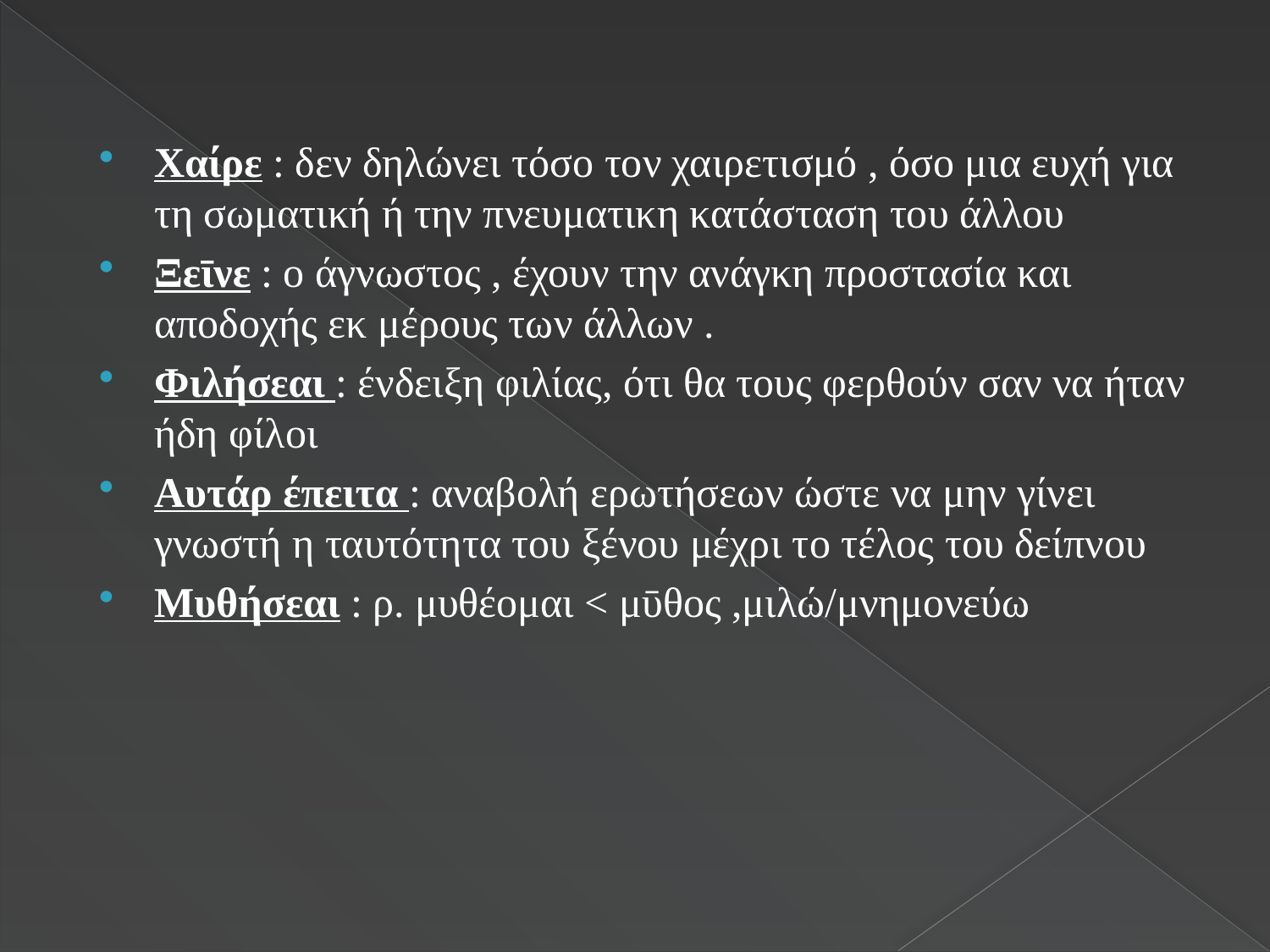

Χαίρε : δεν δηλώνει τόσο τον χαιρετισμό , όσο μια ευχή για τη σωματική ή την πνευματικη κατάσταση του άλλου
Ξεῑνε : ο άγνωστος , έχουν την ανάγκη προστασία και αποδοχής εκ μέρους των άλλων .
Φιλήσεαι : ένδειξη φιλίας, ότι θα τους φερθούν σαν να ήταν ήδη φίλοι
Αυτάρ έπειτα : αναβολή ερωτήσεων ώστε να μην γίνει γνωστή η ταυτότητα του ξένου μέχρι το τέλος του δείπνου
Μυθήσεαι : ρ. μυθέομαι < μῡθος ,μιλώ/μνημονεύω